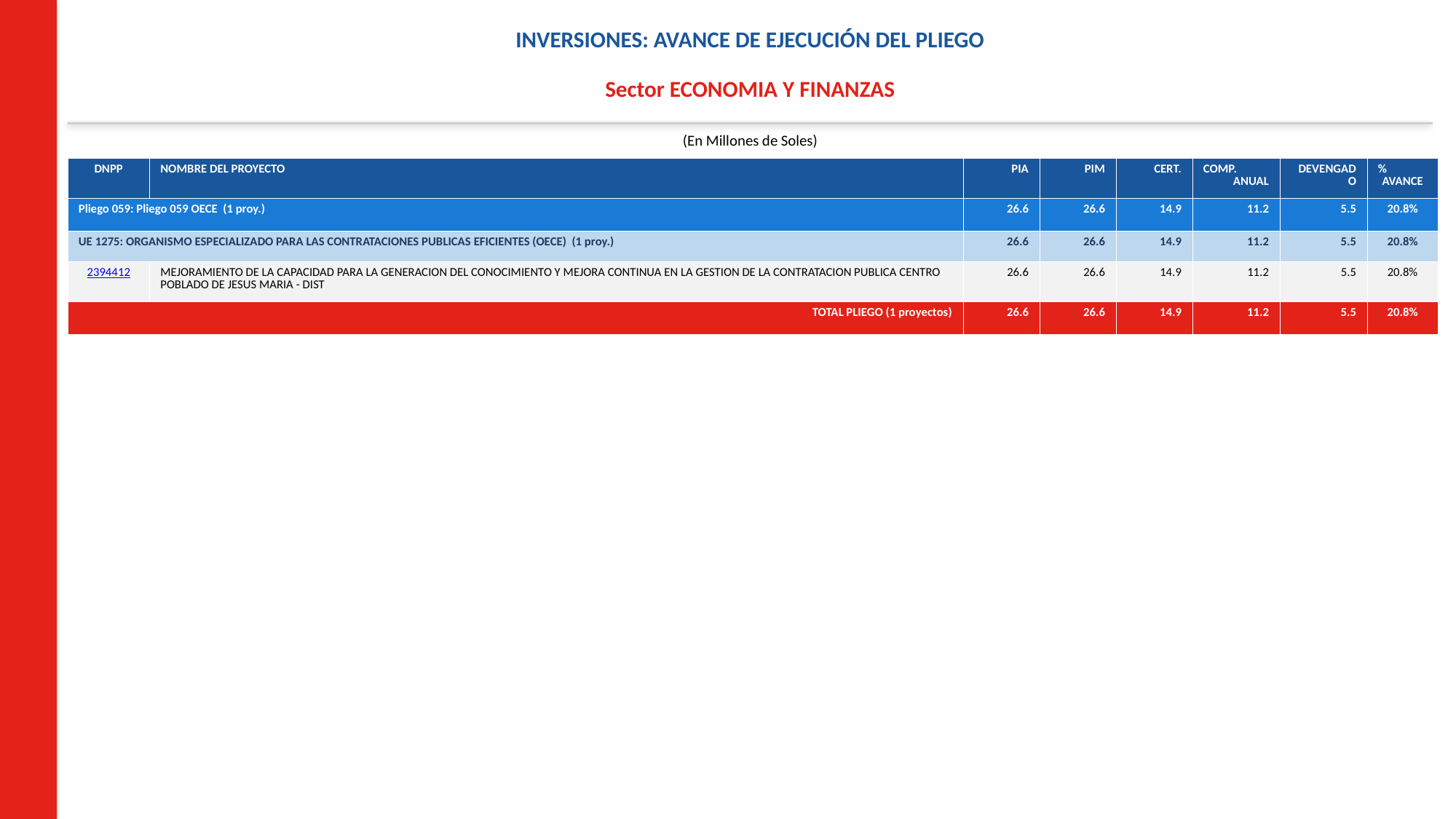

INVERSIONES: AVANCE DE EJECUCIÓN DEL PLIEGO
Sector ECONOMIA Y FINANZAS

(En Millones de Soles)
| DNPP | NOMBRE DEL PROYECTO | PIA | PIM | CERT. | COMP. ANUAL | DEVENGADO | % AVANCE |
| --- | --- | --- | --- | --- | --- | --- | --- |
| Pliego 059: Pliego 059 OECE (1 proy.) |  | 26.6 | 26.6 | 14.9 | 11.2 | 5.5 | 20.8% |
| UE 1275: ORGANISMO ESPECIALIZADO PARA LAS CONTRATACIONES PUBLICAS EFICIENTES (OECE) (1 proy.) |  | 26.6 | 26.6 | 14.9 | 11.2 | 5.5 | 20.8% |
| 2394412 | MEJORAMIENTO DE LA CAPACIDAD PARA LA GENERACION DEL CONOCIMIENTO Y MEJORA CONTINUA EN LA GESTION DE LA CONTRATACION PUBLICA CENTRO POBLADO DE JESUS MARIA - DIST | 26.6 | 26.6 | 14.9 | 11.2 | 5.5 | 20.8% |
| TOTAL PLIEGO (1 proyectos) |  | 26.6 | 26.6 | 14.9 | 11.2 | 5.5 | 20.8% |